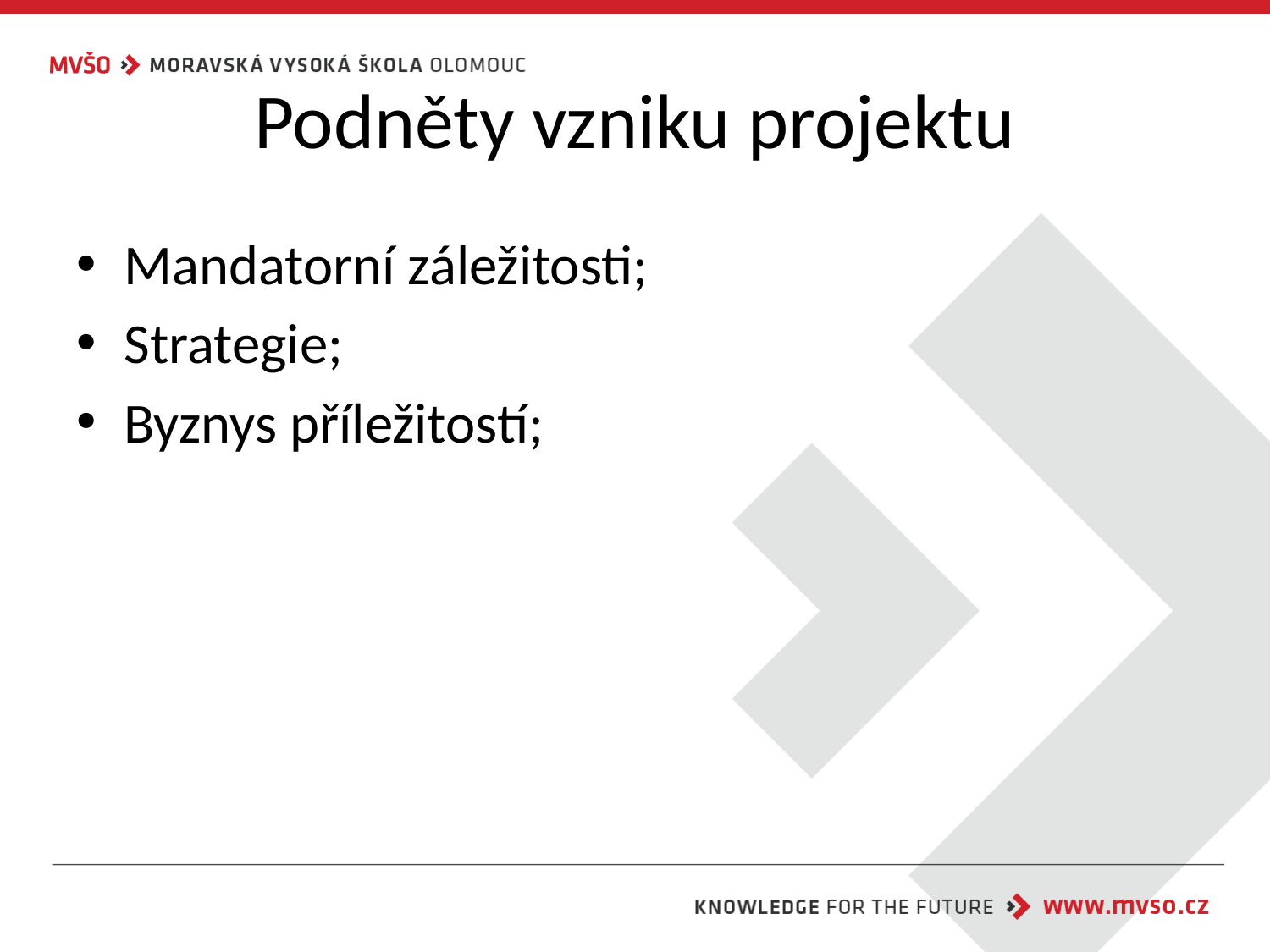

# Podněty vzniku projektu
Mandatorní záležitosti;
Strategie;
Byznys příležitostí;